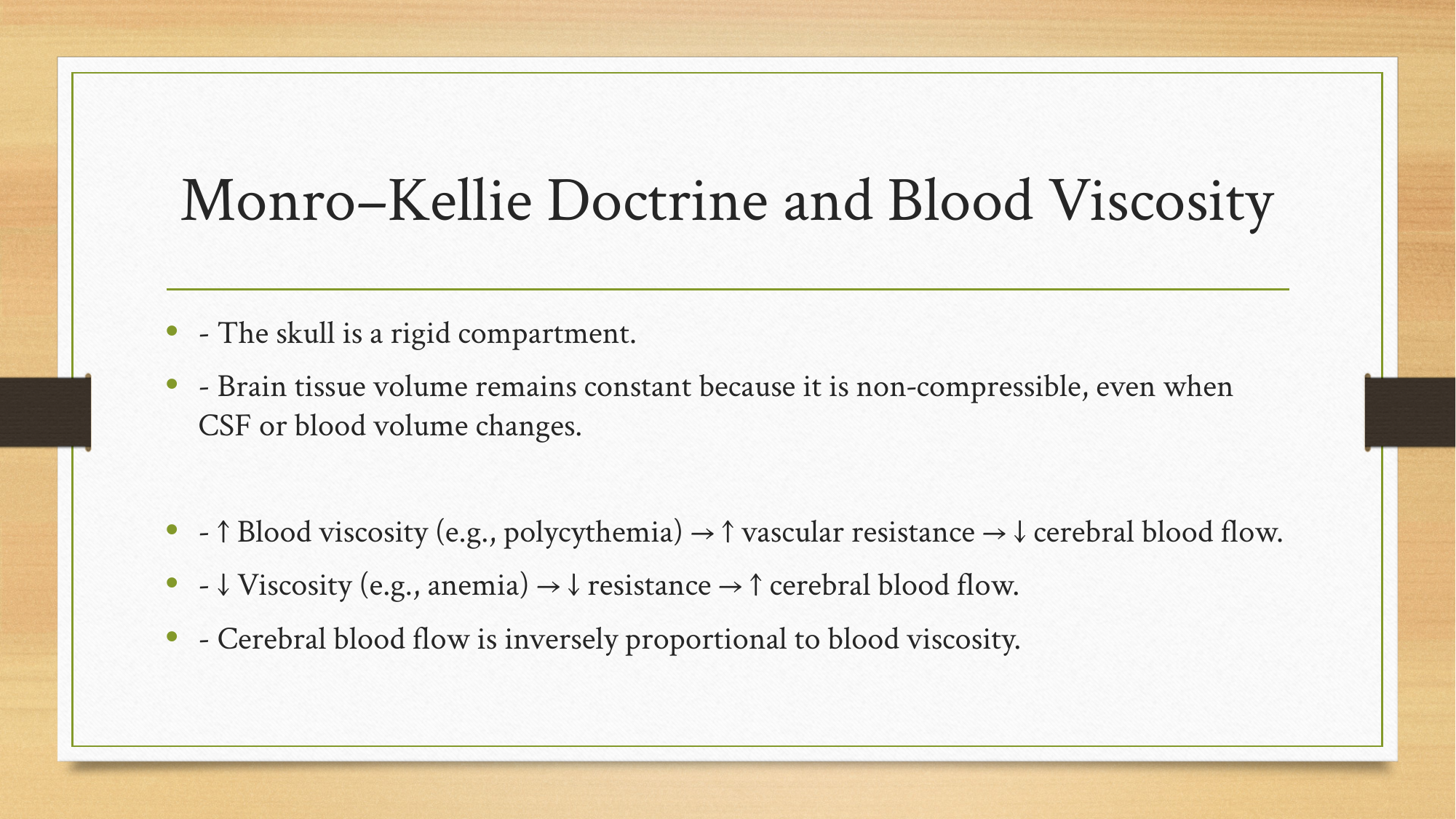

# Monro–Kellie Doctrine and Blood Viscosity
- The skull is a rigid compartment.
- Brain tissue volume remains constant because it is non‑compressible, even when CSF or blood volume changes.

- ↑ Blood viscosity (e.g., polycythemia) → ↑ vascular resistance → ↓ cerebral blood flow.
- ↓ Viscosity (e.g., anemia) → ↓ resistance → ↑ cerebral blood flow.
- Cerebral blood flow is inversely proportional to blood viscosity.